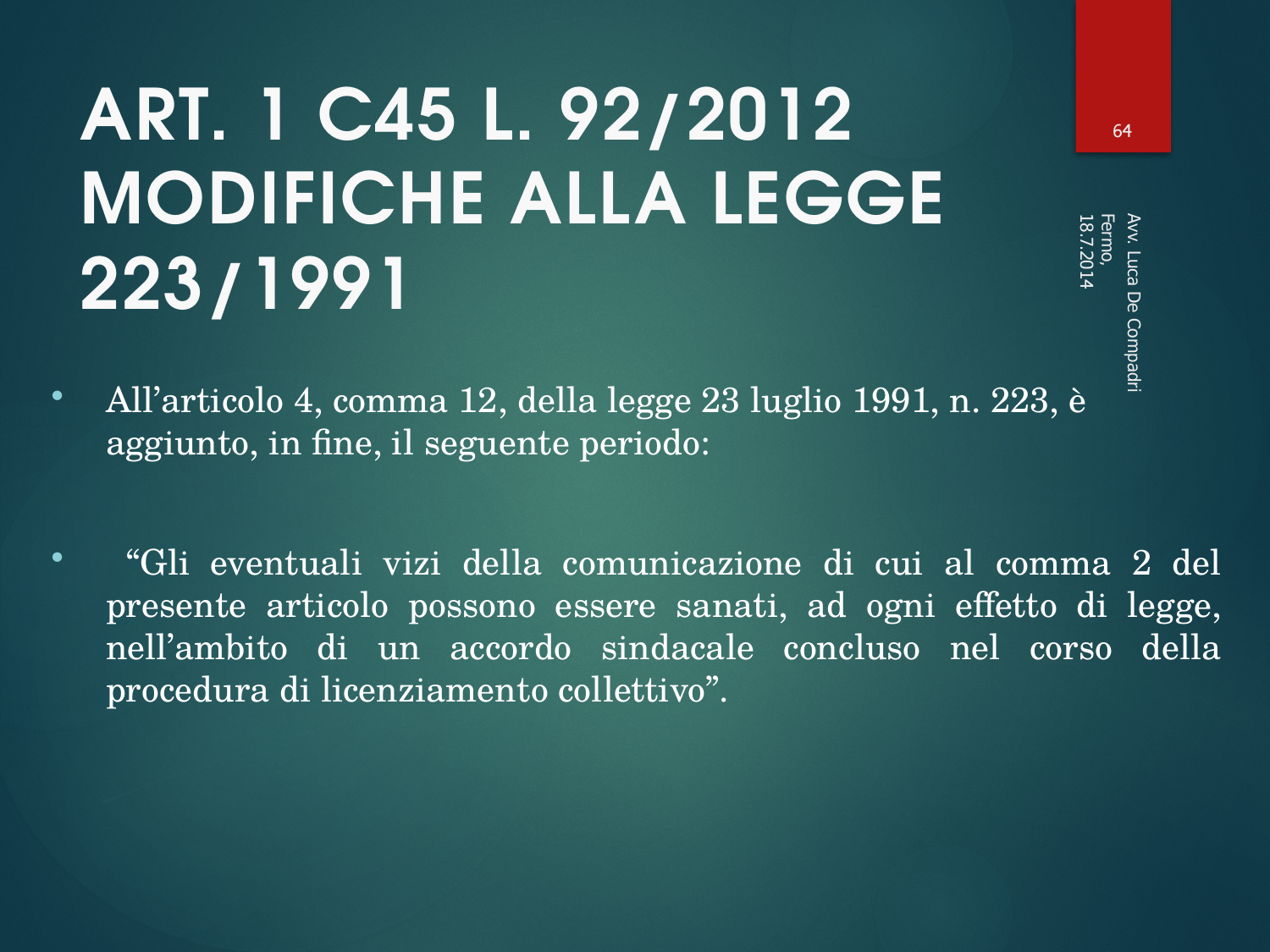

64
# ART. 1 C45 L. 92/2012 MODIFICHE ALLA LEGGE 223/1991
Fermo, 18.7.2014
All’articolo 4, comma 12, della legge 23 luglio 1991, n. 223, è aggiunto, in fine, il seguente periodo:

 “Gli eventuali vizi della comunicazione di cui al comma 2 del presente articolo possono essere sanati, ad ogni effetto di legge, nell’ambito di un accordo sindacale concluso nel corso della procedura di licenziamento collettivo”.
Avv. Luca De Compadri